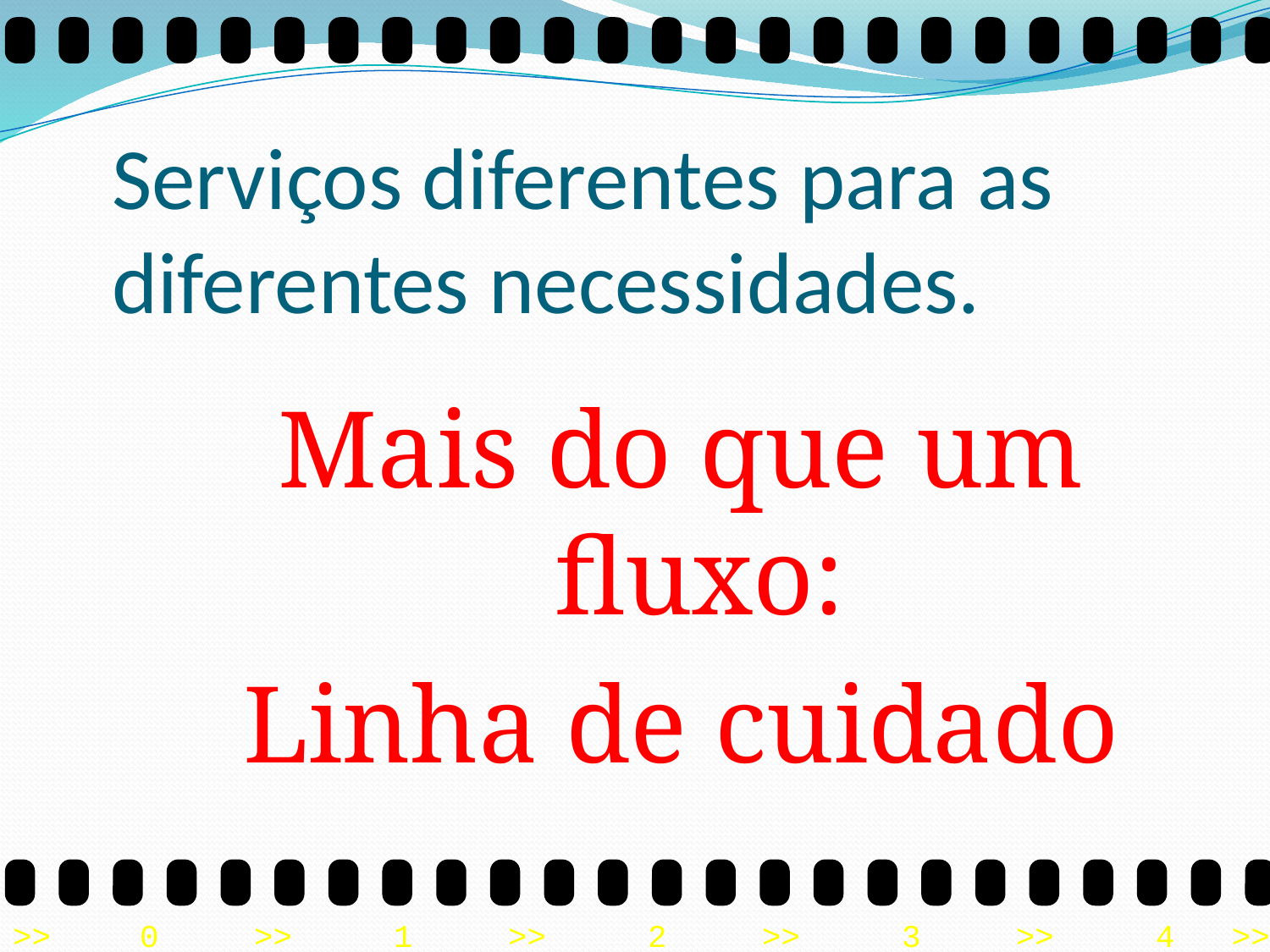

# Serviços diferentes para as diferentes necessidades.
Mais do que um fluxo:
Linha de cuidado